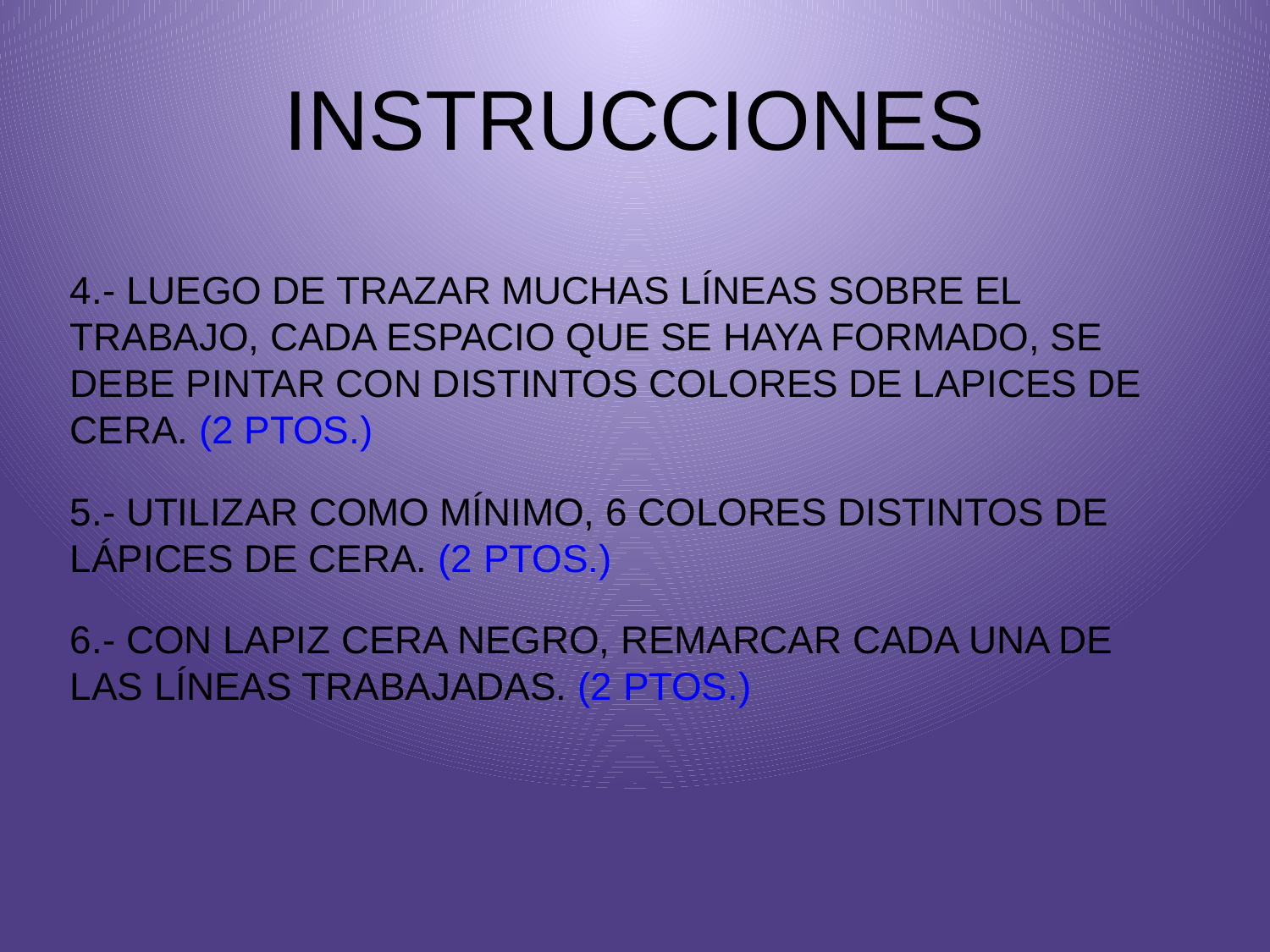

# INSTRUCCIONES
4.- LUEGO DE TRAZAR MUCHAS LÍNEAS SOBRE EL TRABAJO, CADA ESPACIO QUE SE HAYA FORMADO, SE DEBE PINTAR CON DISTINTOS COLORES DE LAPICES DE CERA. (2 PTOS.)
5.- UTILIZAR COMO MÍNIMO, 6 COLORES DISTINTOS DE LÁPICES DE CERA. (2 PTOS.)
6.- CON LAPIZ CERA NEGRO, REMARCAR CADA UNA DE LAS LÍNEAS TRABAJADAS. (2 PTOS.)